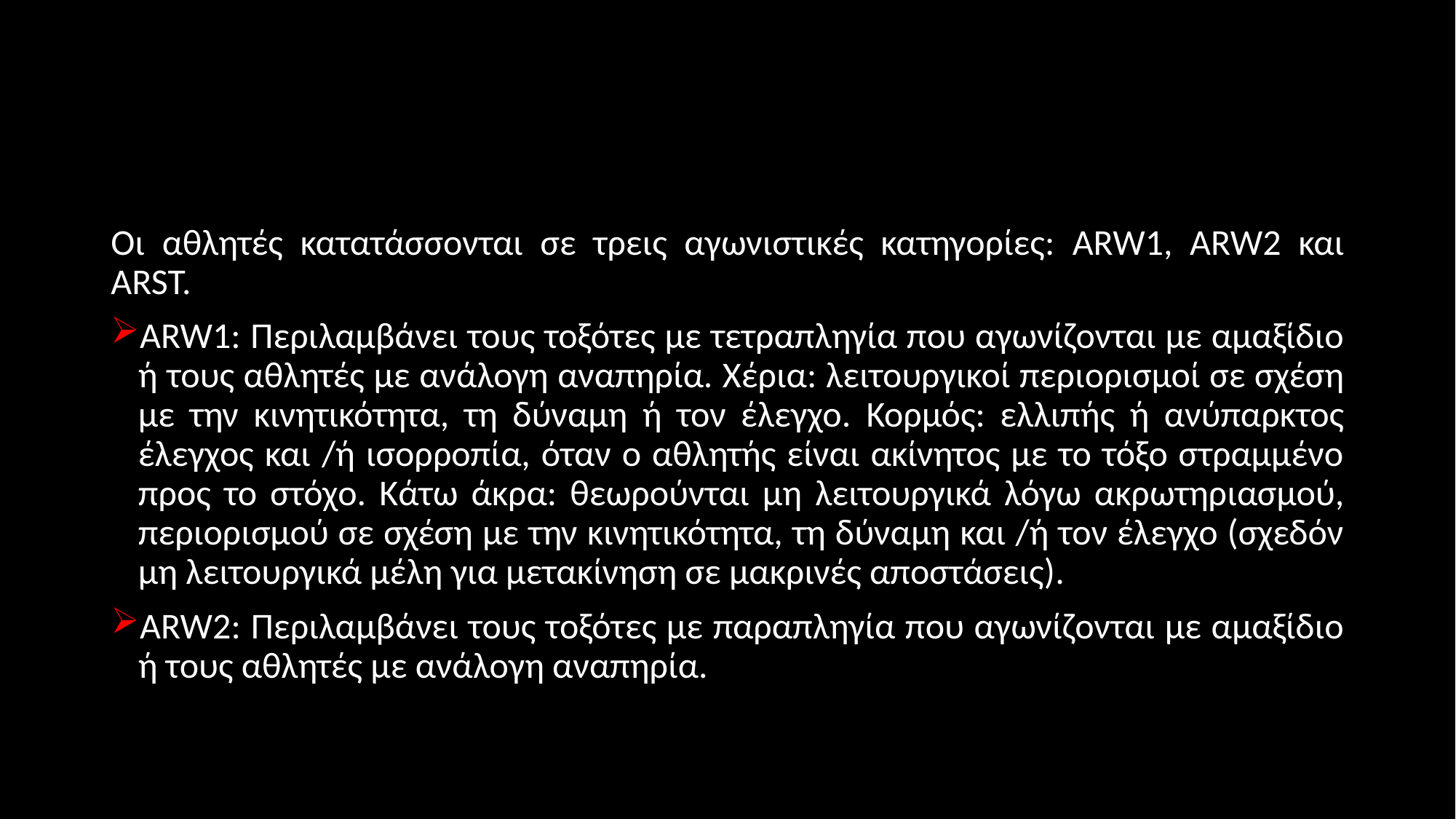

#
Οι αθλητές κατατάσσονται σε τρεις αγωνιστικές κατηγορίες: ARW1, ARW2 και ARST.
ARW1: Περιλαμβάνει τους τοξότες με τετραπληγία που αγωνίζονται με αμαξίδιο ή τους αθλητές με ανάλογη αναπηρία. Χέρια: λειτουργικοί περιορισμοί σε σχέση με την κινητικότητα, τη δύναμη ή τον έλεγχο. Κορμός: ελλιπής ή ανύπαρκτος έλεγχος και /ή ισορροπία, όταν ο αθλητής είναι ακίνητος με το τόξο στραμμένο προς το στόχο. Κάτω άκρα: θεωρούνται μη λειτουργικά λόγω ακρωτηριασμού, περιορισμού σε σχέση με την κινητικότητα, τη δύναμη και /ή τον έλεγχο (σχεδόν μη λειτουργικά μέλη για μετακίνηση σε μακρινές αποστάσεις).
ARW2: Περιλαμβάνει τους τοξότες με παραπληγία που αγωνίζονται με αμαξίδιο ή τους αθλητές με ανάλογη αναπηρία.